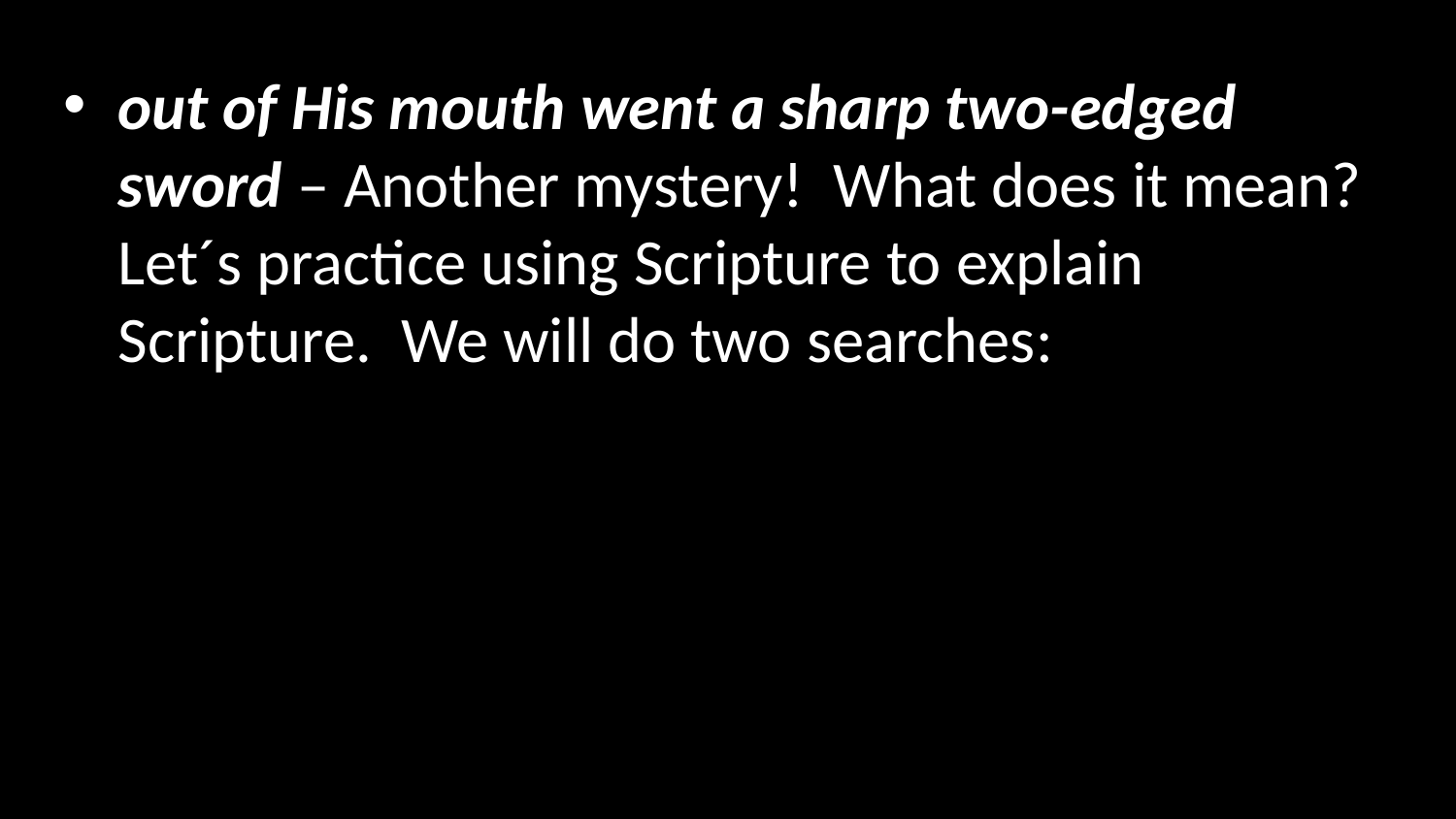

out of His mouth went a sharp two-edged sword – Another mystery!  What does it mean?  Let´s practice using Scripture to explain Scripture.  We will do two searches: